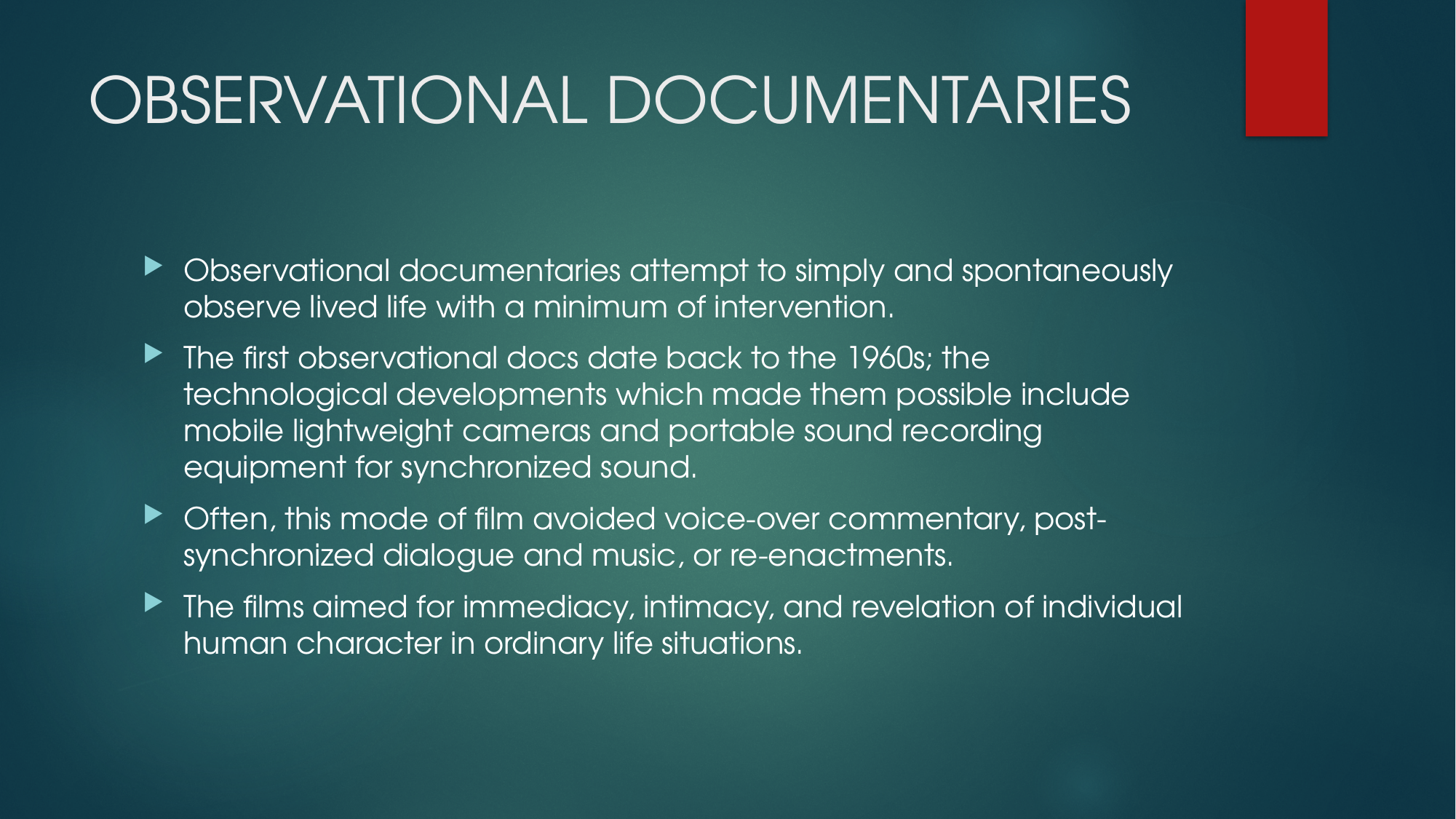

# OBSERVATIONAL DOCUMENTARIES
Observational documentaries attempt to simply and spontaneously observe lived life with a minimum of intervention.
The first observational docs date back to the 1960s; the technological developments which made them possible include mobile lightweight cameras and portable sound recording equipment for synchronized sound.
Often, this mode of film avoided voice-over commentary, post-synchronized dialogue and music, or re-enactments.
The films aimed for immediacy, intimacy, and revelation of individual human character in ordinary life situations.